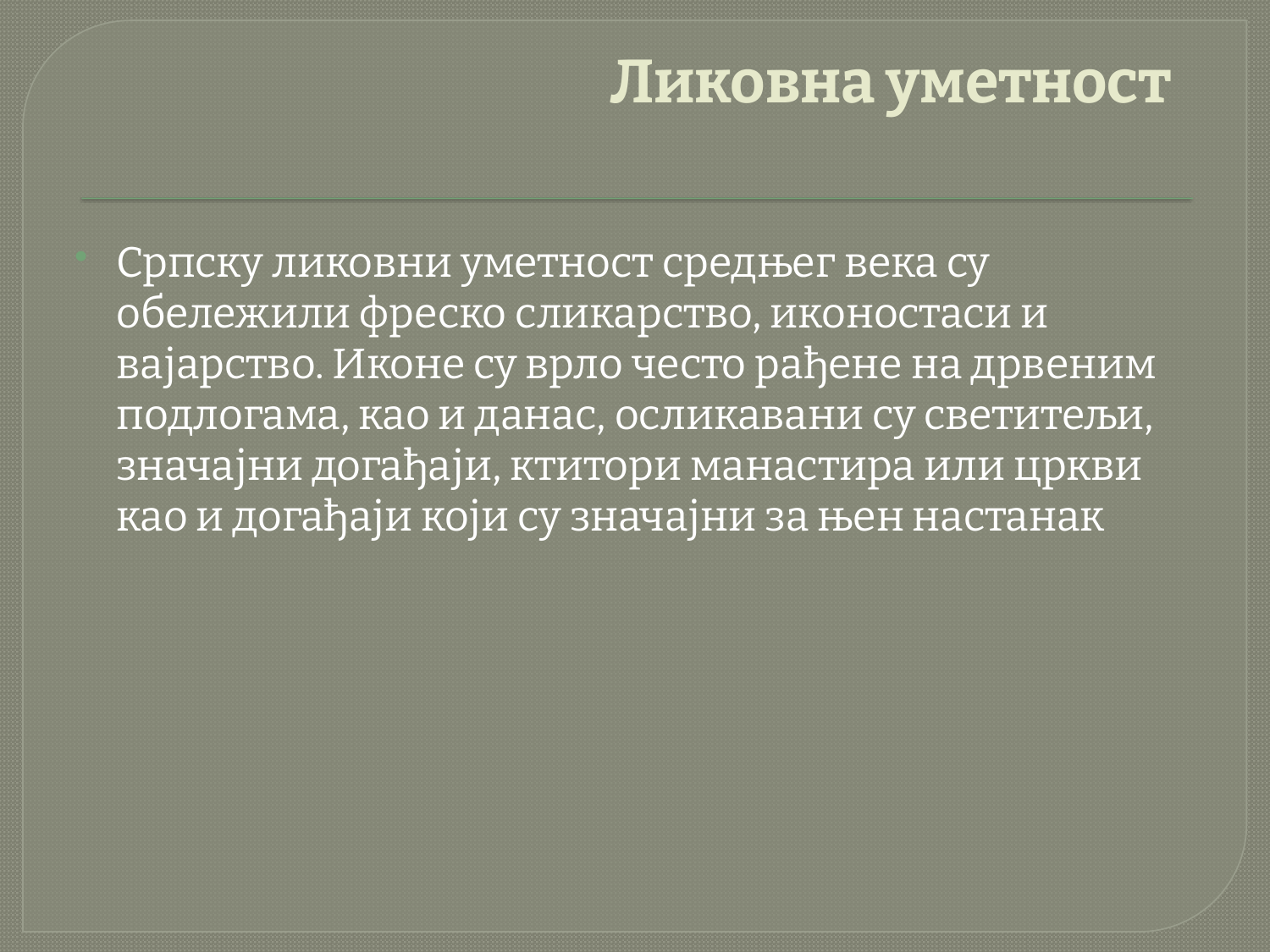

# Ликовна уметност
Српску ликовни уметност средњег века су обележили фреско сликарство, иконостаси и вајарство. Иконе су врло често рађене на дрвеним подлогама, као и данас, осликавани су светитељи, значајни догађаји, ктитори манастира или цркви као и догађаји који су значајни за њен настанак